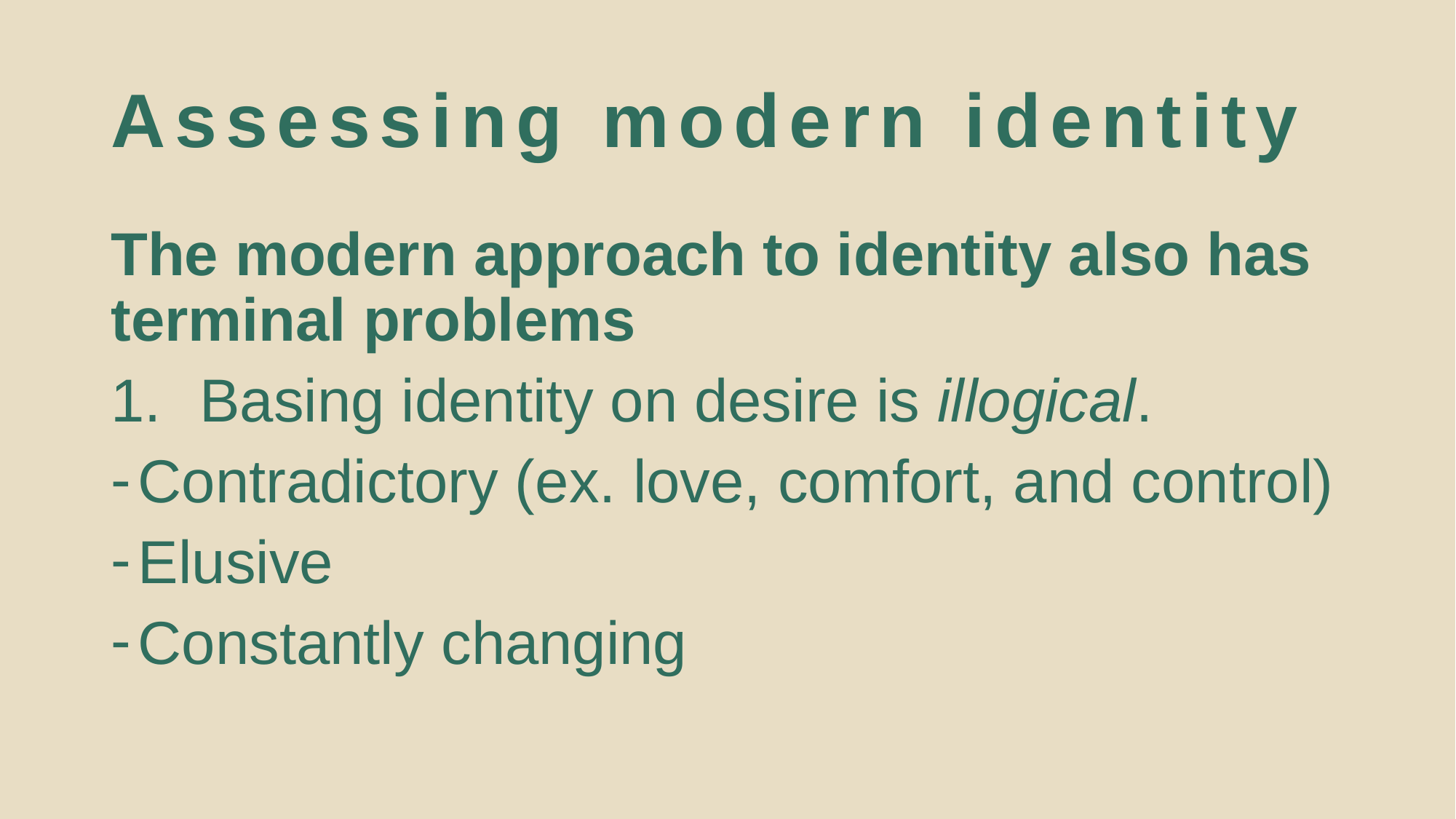

# Assessing modern identity
The modern approach to identity also has terminal problems
Basing identity on desire is illogical.
Contradictory (ex. love, comfort, and control)
Elusive
Constantly changing